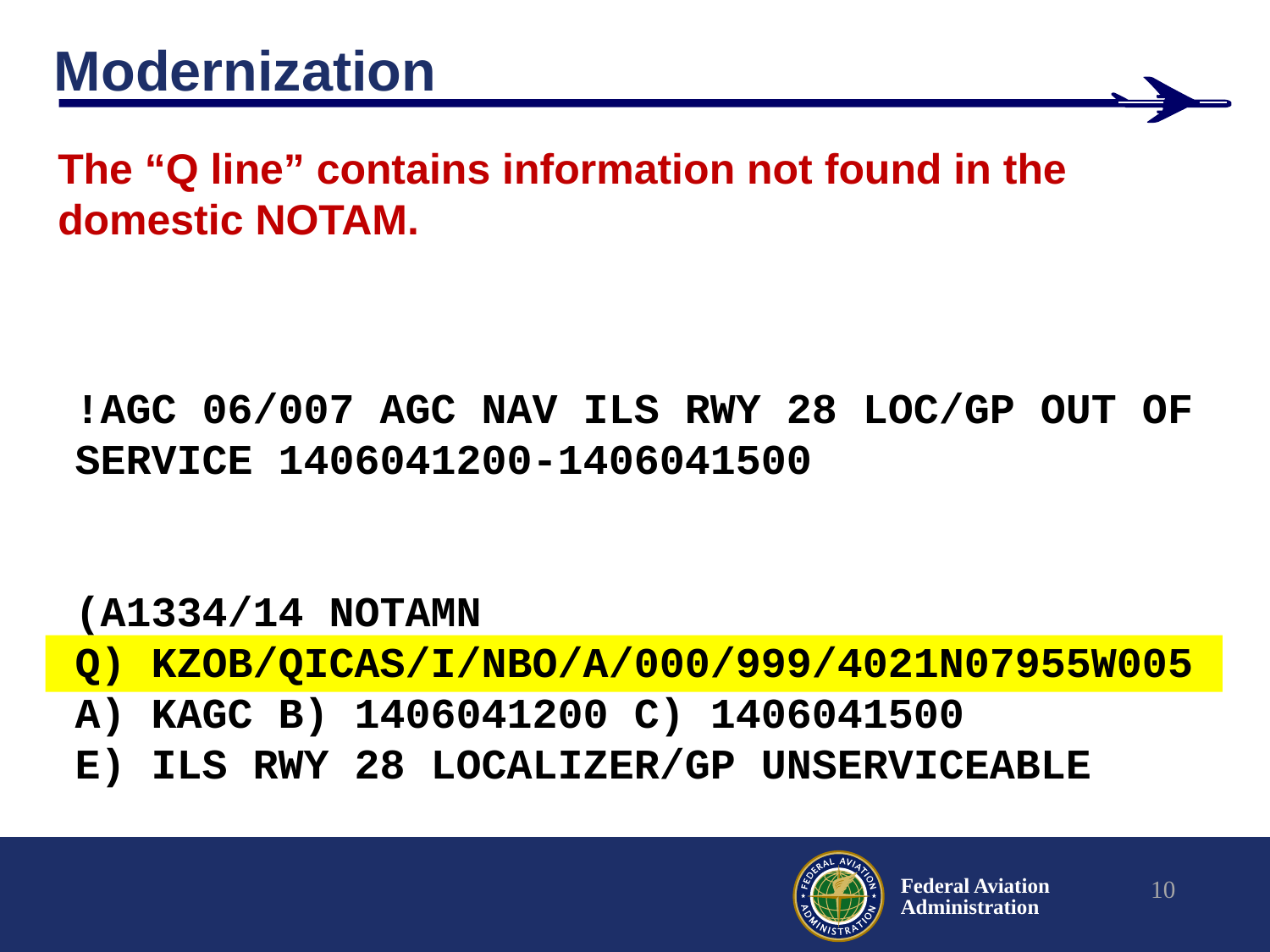

# Modernization
The “Q line” contains information not found in the domestic NOTAM.

!AGC 06/007 AGC NAV ILS RWY 28 LOC/GP OUT OF SERVICE 1406041200-1406041500

(A1334/14 NOTAMN
Q) KZOB/QICAS/I/NBO/A/000/999/4021N07955W005
A) KAGC B) 1406041200 C) 1406041500
E) ILS RWY 28 LOCALIZER/GP UNSERVICEABLE

10